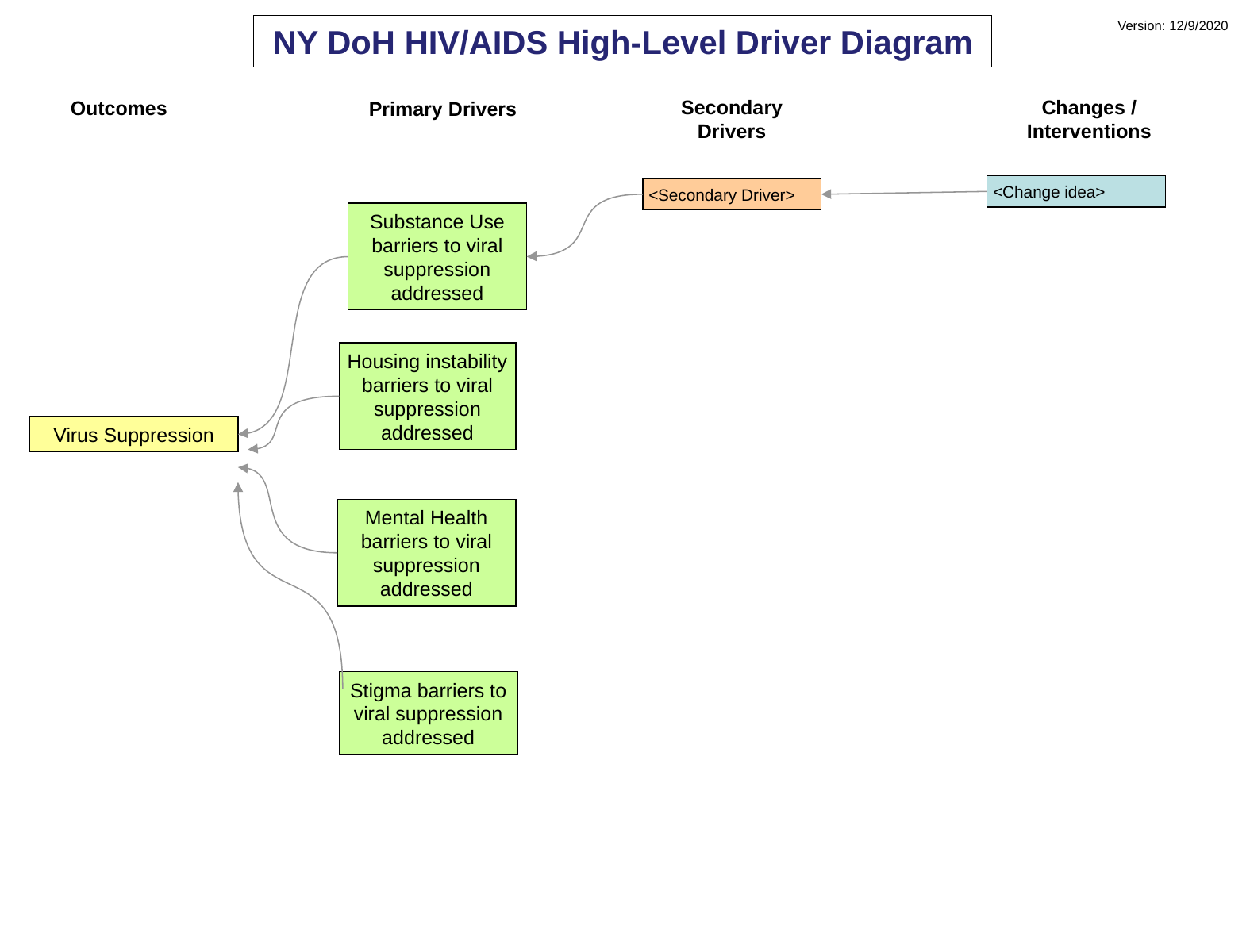

Version: 12/9/2020
# NY DoH HIV/AIDS High-Level Driver Diagram
Secondary Drivers
Changes / Interventions
Outcomes
Primary Drivers
<Change idea>
<Secondary Driver>
Substance Use barriers to viral suppression addressed
Housing instability barriers to viral suppression addressed
Virus Suppression
Mental Health barriers to viral suppression addressed
Stigma barriers to viral suppression addressed